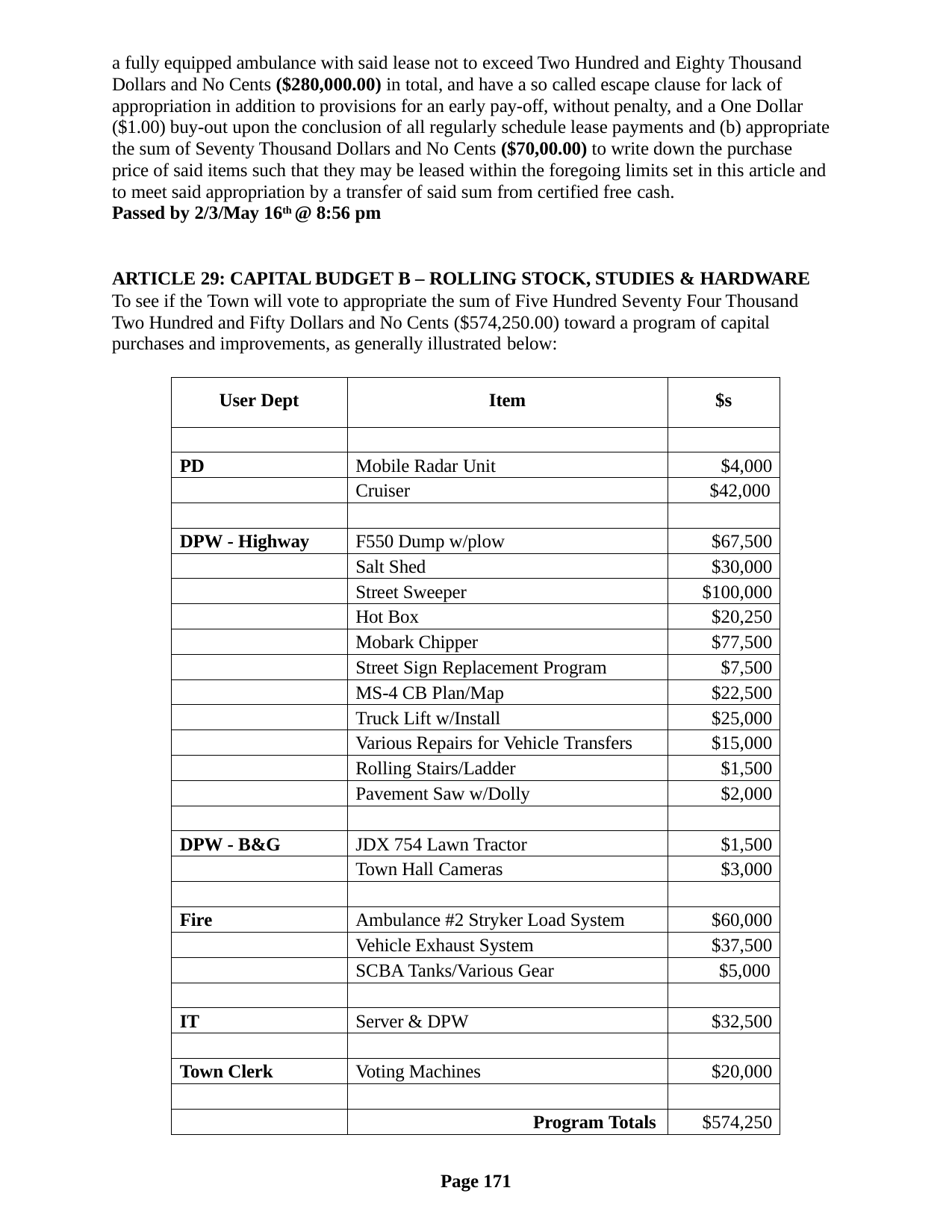

a fully equipped ambulance with said lease not to exceed Two Hundred and Eighty Thousand  Dollars and No Cents ($280,000.00) in total, and have a so called escape clause for lack of  appropriation in addition to provisions for an early pay-off, without penalty, and a One Dollar  ($1.00) buy-out upon the conclusion of all regularly schedule lease payments and (b) appropriate  the sum of Seventy Thousand Dollars and No Cents ($70,00.00) to write down the purchase  price of said items such that they may be leased within the foregoing limits set in this article and  to meet said appropriation by a transfer of said sum from certified free cash.
Passed by 2/3/May 16th @ 8:56 pm

ARTICLE 29: CAPITAL BUDGET B – ROLLING STOCK, STUDIES & HARDWARE
To see if the Town will vote to appropriate the sum of Five Hundred Seventy Four Thousand  Two Hundred and Fifty Dollars and No Cents ($574,250.00) toward a program of capital  purchases and improvements, as generally illustrated below:
| User Dept | Item | $s |
| --- | --- | --- |
|  |  |  |
| PD | Mobile Radar Unit | $4,000 |
|  | Cruiser | $42,000 |
|  |  |  |
| DPW - Highway | F550 Dump w/plow | $67,500 |
|  | Salt Shed | $30,000 |
|  | Street Sweeper | $100,000 |
|  | Hot Box | $20,250 |
|  | Mobark Chipper | $77,500 |
|  | Street Sign Replacement Program | $7,500 |
|  | MS-4 CB Plan/Map | $22,500 |
|  | Truck Lift w/Install | $25,000 |
|  | Various Repairs for Vehicle Transfers | $15,000 |
|  | Rolling Stairs/Ladder | $1,500 |
|  | Pavement Saw w/Dolly | $2,000 |
|  |  |  |
| DPW - B&G | JDX 754 Lawn Tractor | $1,500 |
|  | Town Hall Cameras | $3,000 |
|  |  |  |
| Fire | Ambulance #2 Stryker Load System | $60,000 |
|  | Vehicle Exhaust System | $37,500 |
|  | SCBA Tanks/Various Gear | $5,000 |
|  |  |  |
| IT | Server & DPW | $32,500 |
|  |  |  |
| Town Clerk | Voting Machines | $20,000 |
|  |  |  |
|  | Program Totals | $574,250 |
Page 171